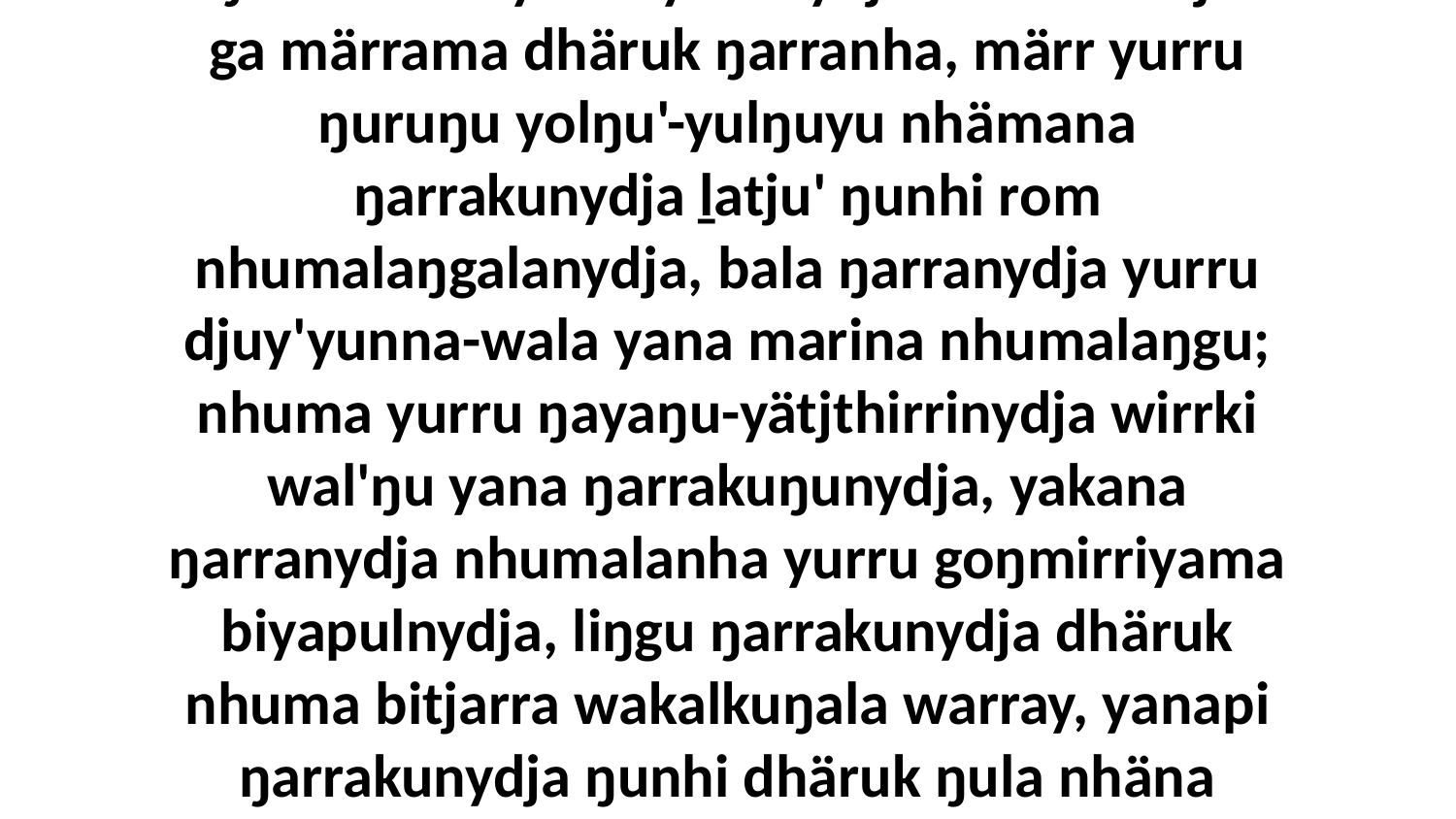

2 Ŋuli nhuma yurru yakanydja mäkiri'-witjun ga märrama dhäruk ŋarranha, märr yurru ŋuruŋu yolŋu'-yulŋuyu nhämana ŋarrakunydja ḻatju' ŋunhi rom nhumalaŋgalanydja, bala ŋarranydja yurru djuy'yunna-wala yana marina nhumalaŋgu; nhuma yurru ŋayaŋu-yätjthirrinydja wirrki wal'ŋu yana ŋarrakuŋunydja, yakana ŋarranydja nhumalanha yurru goŋmirriyama biyapulnydja, liŋgu ŋarrakunydja dhäruk nhuma bitjarra wakalkuŋala warray, yanapi ŋarrakunydja ŋunhi dhäruk ŋula nhäna nhäŋiniŋ'nha.